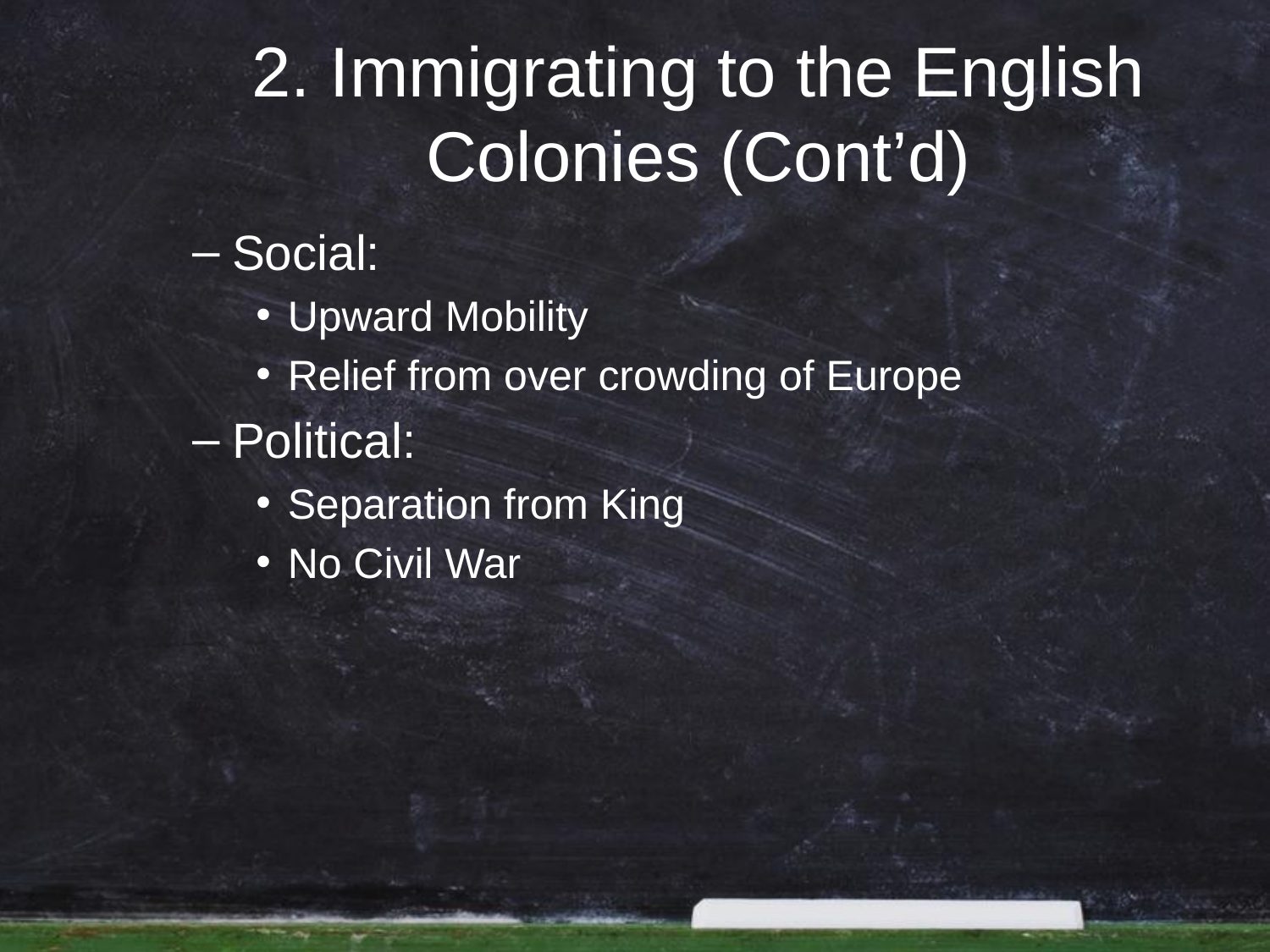

# 2. Immigrating to the English Colonies (Cont’d)

Social:
Upward Mobility
Relief from over crowding of Europe
Political:
Separation from King
No Civil War